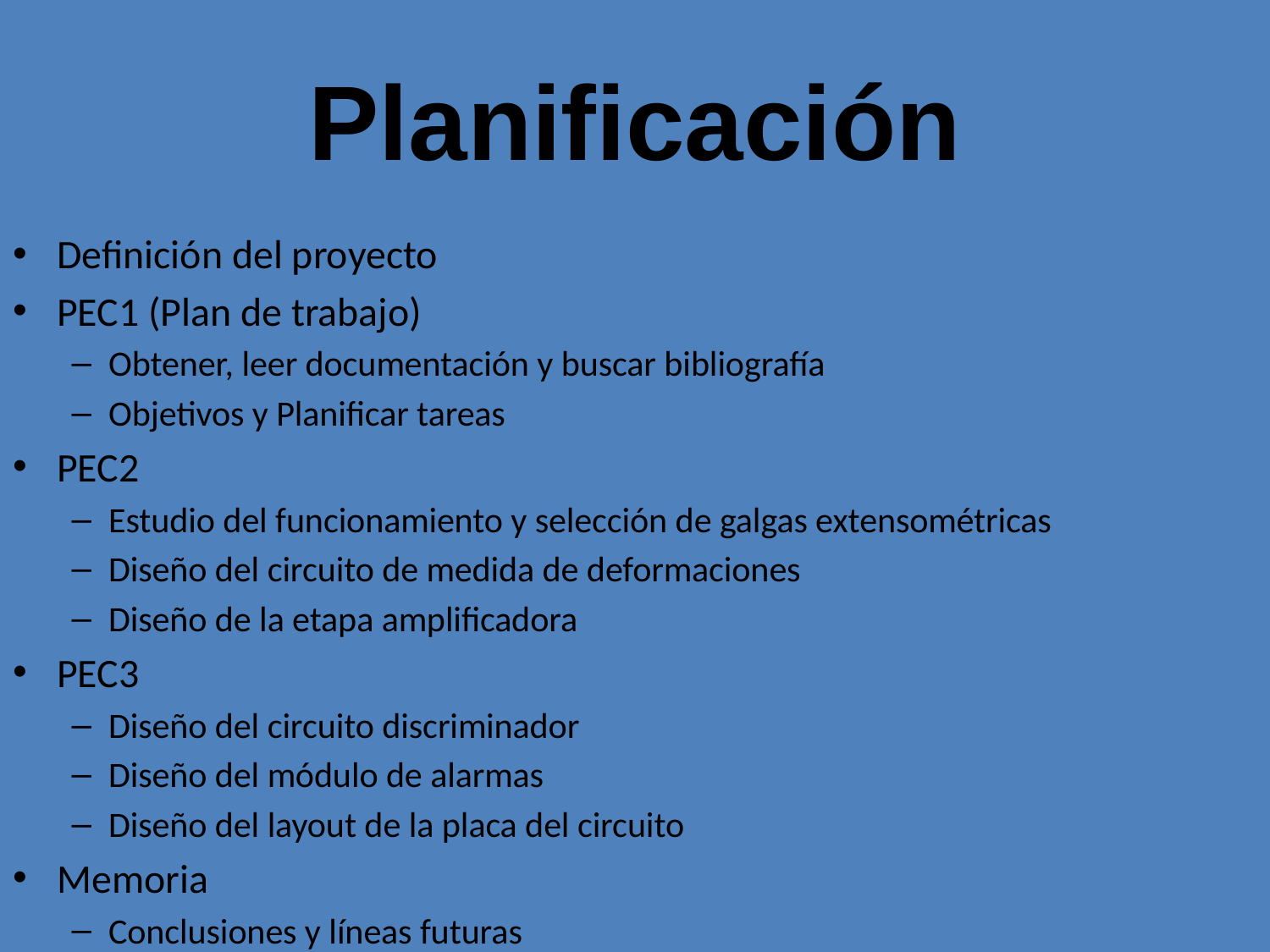

# Planificación
Definición del proyecto
PEC1 (Plan de trabajo)
Obtener, leer documentación y buscar bibliografía
Objetivos y Planificar tareas
PEC2
Estudio del funcionamiento y selección de galgas extensométricas
Diseño del circuito de medida de deformaciones
Diseño de la etapa amplificadora
PEC3
Diseño del circuito discriminador
Diseño del módulo de alarmas
Diseño del layout de la placa del circuito
Memoria
Conclusiones y líneas futuras
Presentación virtual del proyecto
Anexos